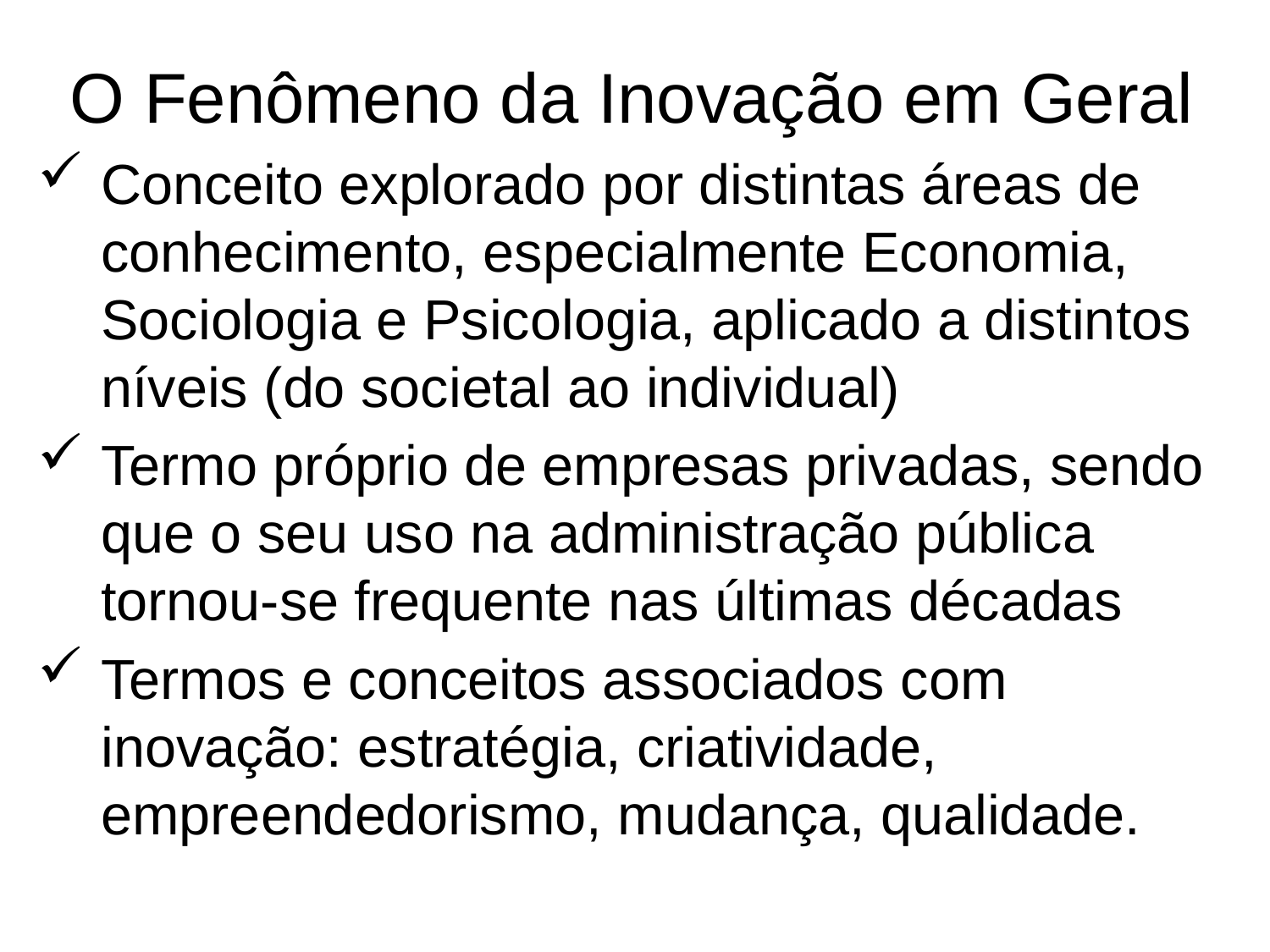

O Fenômeno da Inovação em Geral
Conceito explorado por distintas áreas de conhecimento, especialmente Economia, Sociologia e Psicologia, aplicado a distintos níveis (do societal ao individual)
Termo próprio de empresas privadas, sendo que o seu uso na administração pública tornou-se frequente nas últimas décadas
Termos e conceitos associados com inovação: estratégia, criatividade, empreendedorismo, mudança, qualidade.